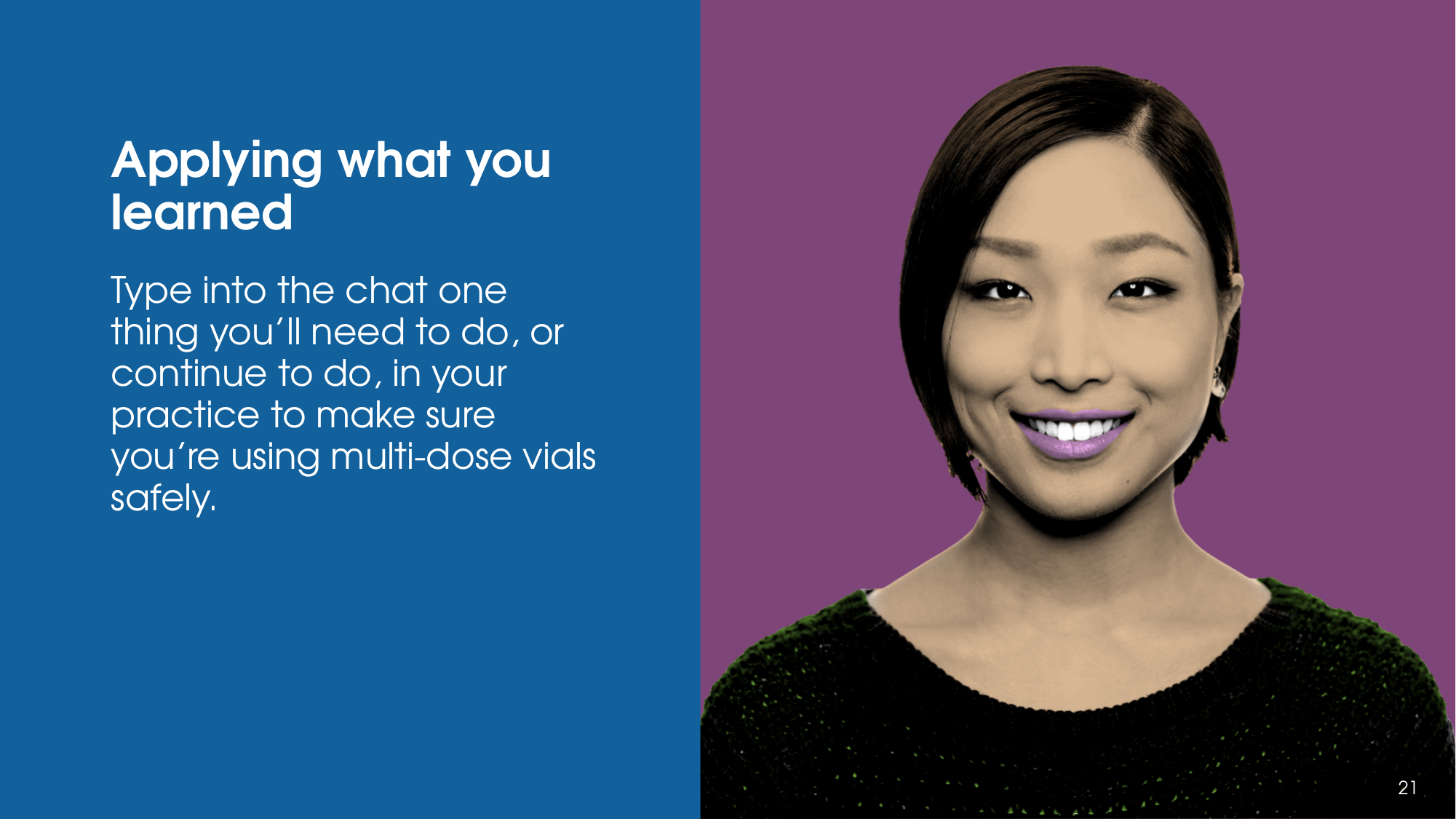

# Applying what you learned
Type into the chat one thing you’ll need to do, or continue to do, in your practice to make sure you’re using multi-dose vials safely.

21